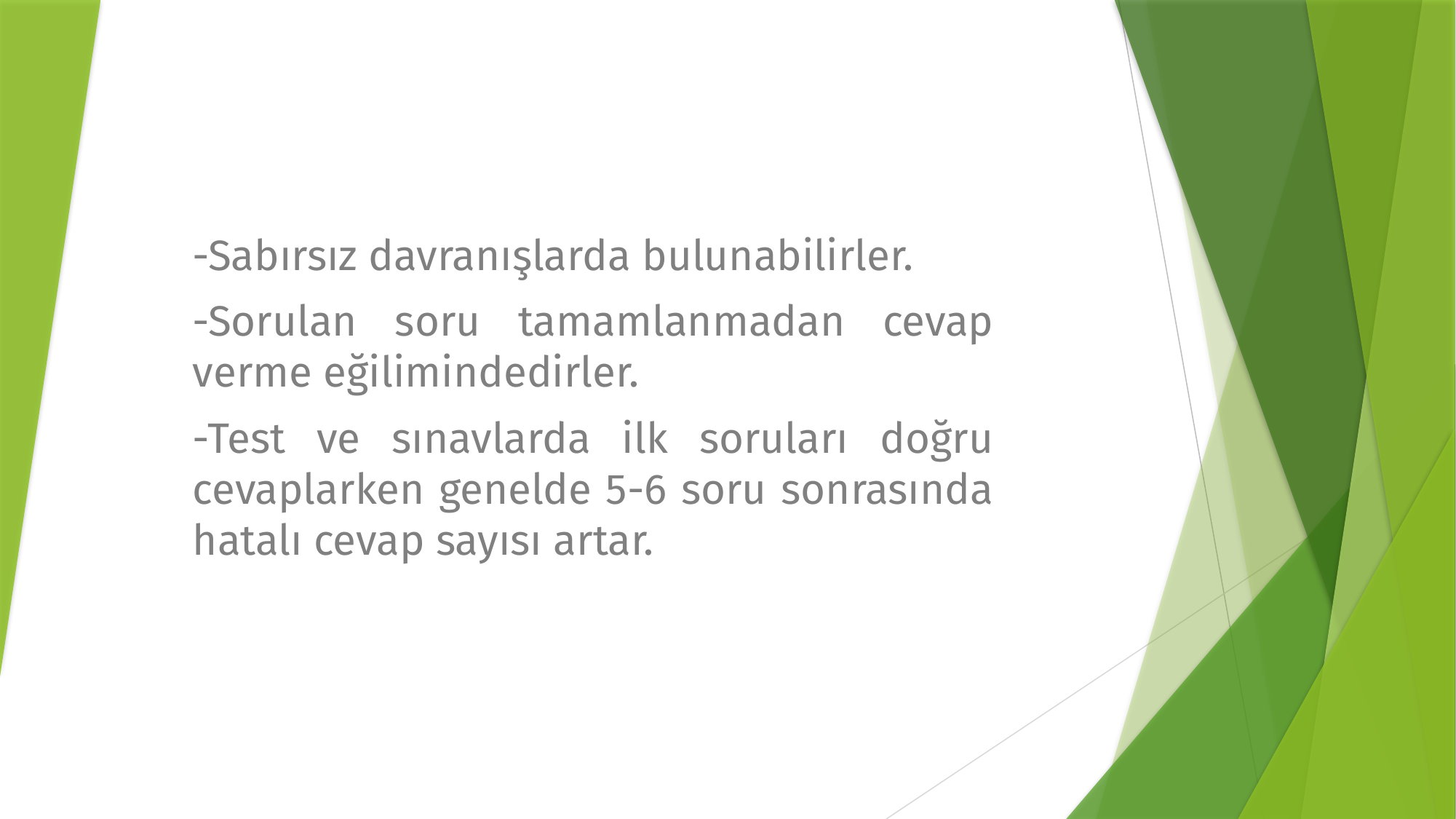

-Sabırsız davranışlarda bulunabilirler.
-Sorulan soru tamamlanmadan cevap verme eğilimindedirler.
-Test ve sınavlarda ilk soruları doğru cevaplarken genelde 5-6 soru sonrasında hatalı cevap sayısı artar.